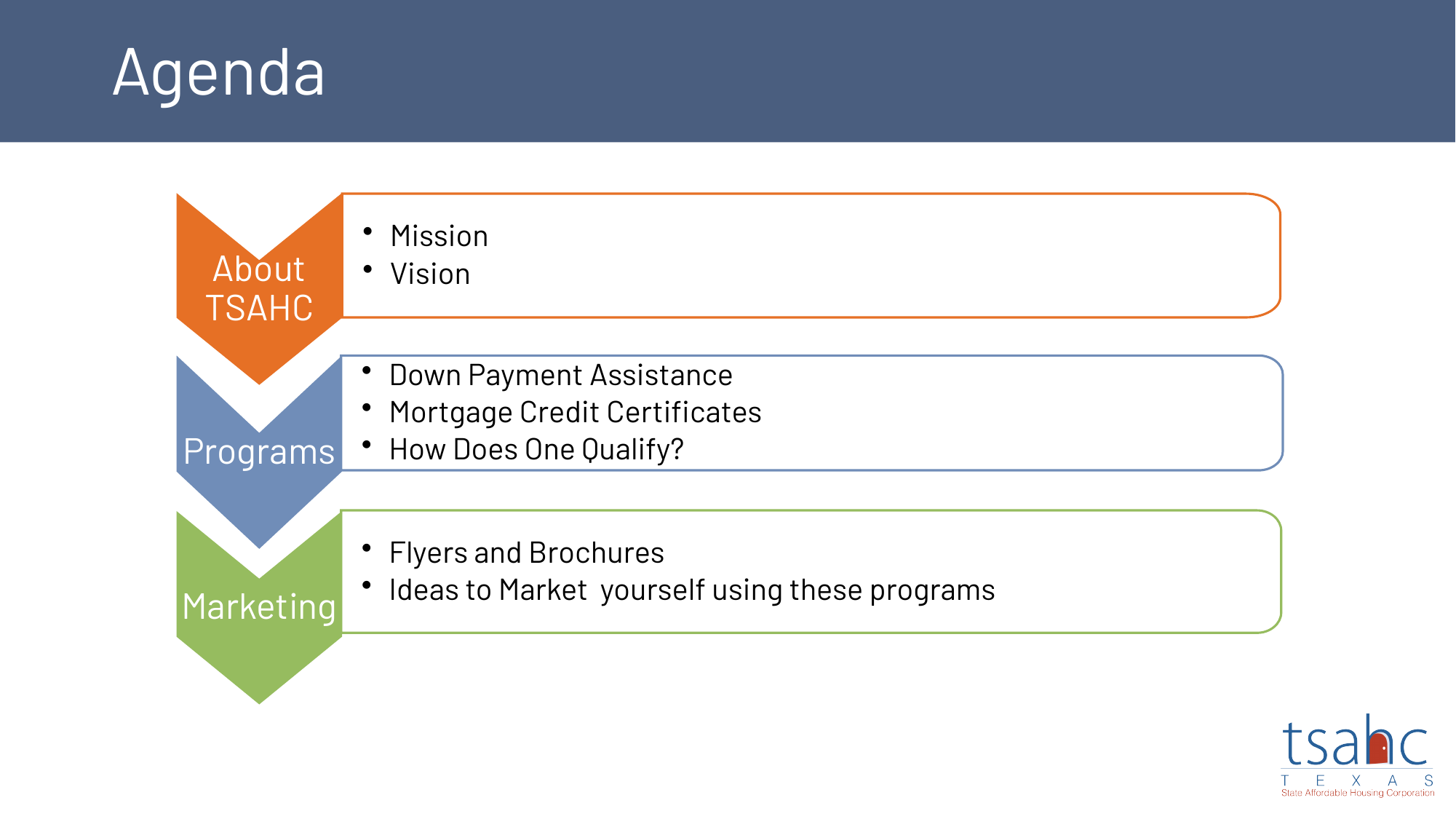

# Agenda
About TSAHC
Mission
Vision
Programs
Down Payment Assistance
Mortgage Credit Certificates
How Does One Qualify?
Flyers and Brochures
Ideas to Market  yourself using these programs
Marketing